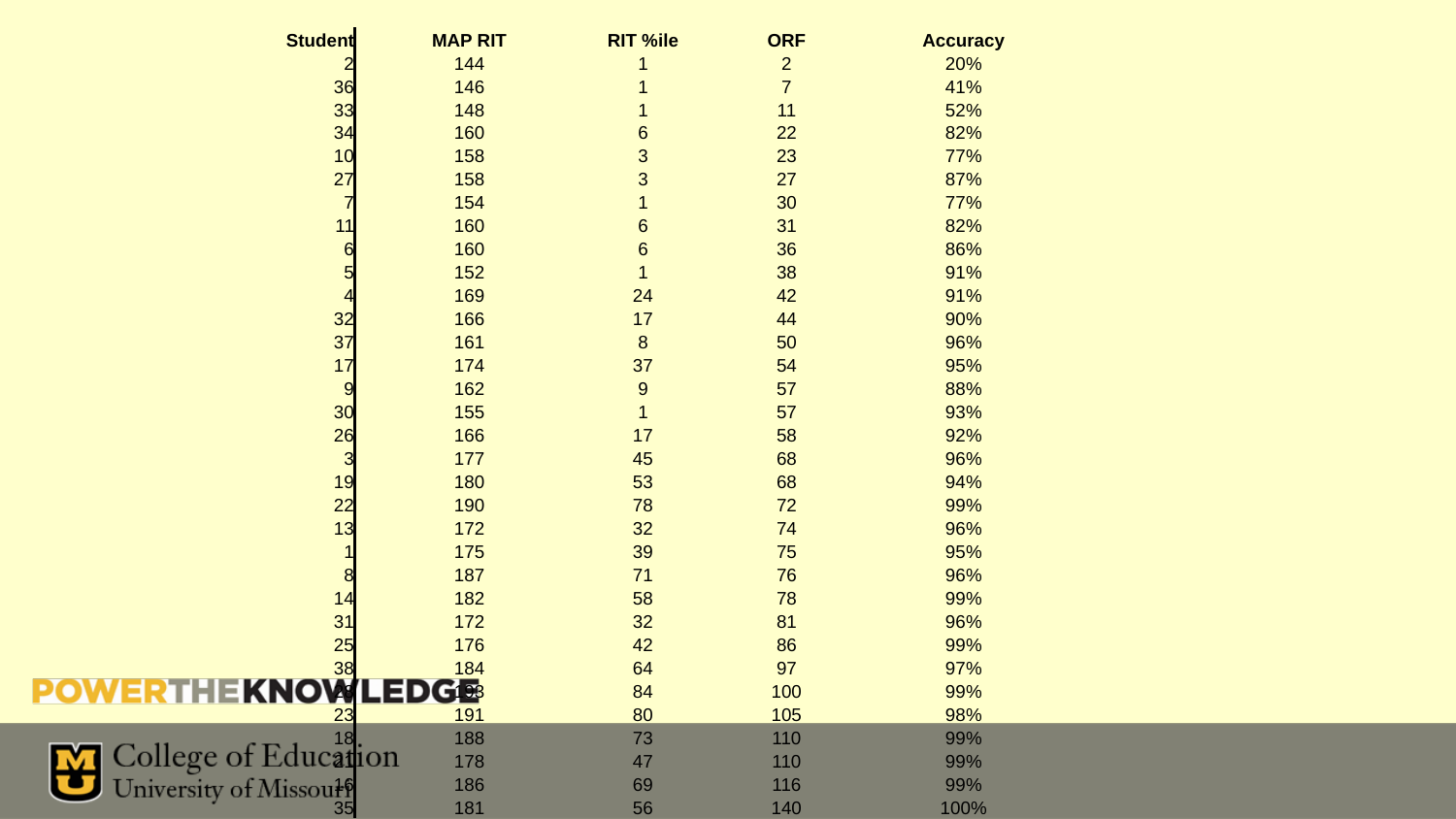

| Student | MAP RIT | RIT %ile | ORF | Accuracy |
| --- | --- | --- | --- | --- |
| 2 | 144 | 1 | 2 | 20% |
| 36 | 146 | 1 | 7 | 41% |
| 33 | 148 | 1 | 11 | 52% |
| 34 | 160 | 6 | 22 | 82% |
| 10 | 158 | 3 | 23 | 77% |
| 27 | 158 | 3 | 27 | 87% |
| 7 | 154 | 1 | 30 | 77% |
| 11 | 160 | 6 | 31 | 82% |
| 6 | 160 | 6 | 36 | 86% |
| 5 | 152 | 1 | 38 | 91% |
| 4 | 169 | 24 | 42 | 91% |
| 32 | 166 | 17 | 44 | 90% |
| 37 | 161 | 8 | 50 | 96% |
| 17 | 174 | 37 | 54 | 95% |
| 9 | 162 | 9 | 57 | 88% |
| 30 | 155 | 1 | 57 | 93% |
| 26 | 166 | 17 | 58 | 92% |
| 3 | 177 | 45 | 68 | 96% |
| 19 | 180 | 53 | 68 | 94% |
| 22 | 190 | 78 | 72 | 99% |
| 13 | 172 | 32 | 74 | 96% |
| 1 | 175 | 39 | 75 | 95% |
| 8 | 187 | 71 | 76 | 96% |
| 14 | 182 | 58 | 78 | 99% |
| 31 | 172 | 32 | 81 | 96% |
| 25 | 176 | 42 | 86 | 99% |
| 38 | 184 | 64 | 97 | 97% |
| 28 | 193 | 84 | 100 | 99% |
| 23 | 191 | 80 | 105 | 98% |
| 18 | 188 | 73 | 110 | 99% |
| 21 | 178 | 47 | 110 | 99% |
| 16 | 186 | 69 | 116 | 99% |
| 35 | 181 | 56 | 140 | 100% |